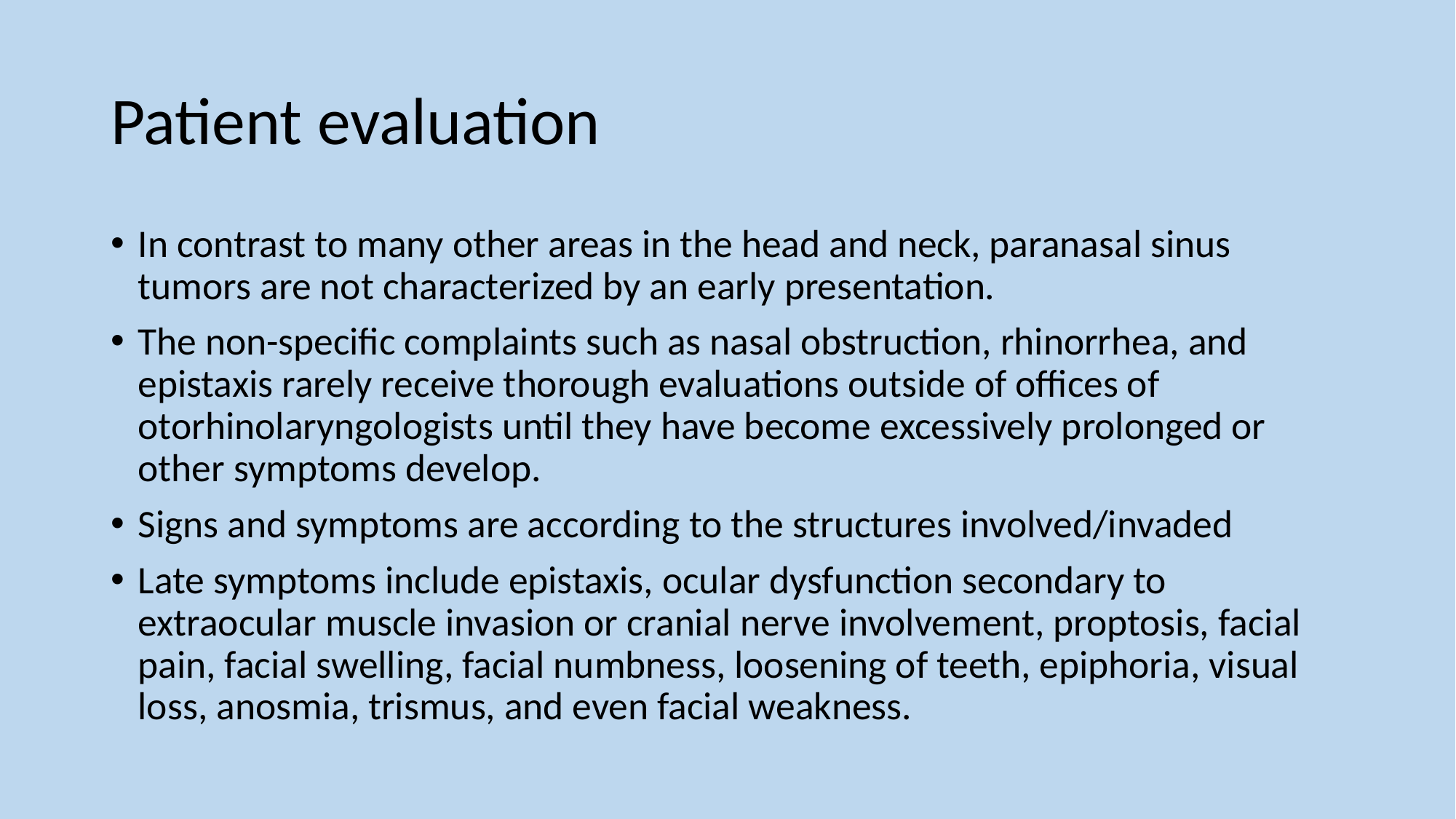

# Patient evaluation
In contrast to many other areas in the head and neck, paranasal sinus tumors are not characterized by an early presentation.
The non-specific complaints such as nasal obstruction, rhinorrhea, and epistaxis rarely receive thorough evaluations outside of offices of otorhinolaryngologists until they have become excessively prolonged or other symptoms develop.
Signs and symptoms are according to the structures involved/invaded
Late symptoms include epistaxis, ocular dysfunction secondary to extraocular muscle invasion or cranial nerve involvement, proptosis, facial pain, facial swelling, facial numbness, loosening of teeth, epiphoria, visual loss, anosmia, trismus, and even facial weakness.